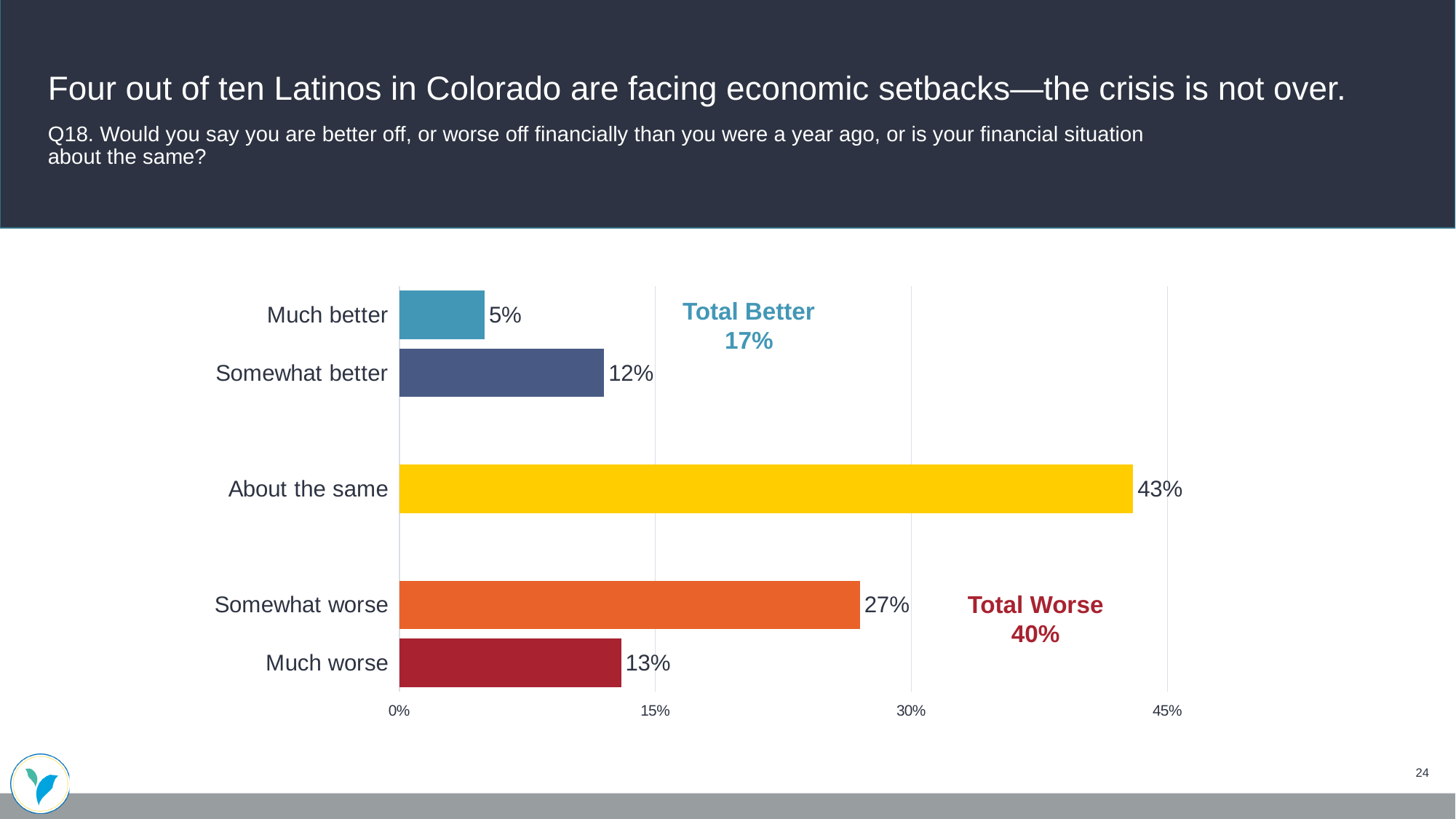

Four out of ten Latinos in Colorado are facing economic setbacks—the crisis is not over.
Q18. Would you say you are better off, or worse off financially than you were a year ago, or is your financial situation
about the same?

### Chart

| Category | q18 |
|---|---|
| Much better | 0.05 |
| Somewhat better | 0.12 |
|  | None |
| About the same | 0.43 |
|  | None |
| Somewhat worse | 0.27 |
| Much worse | 0.13 |
Total Better
17%
Total Worse
40%
24